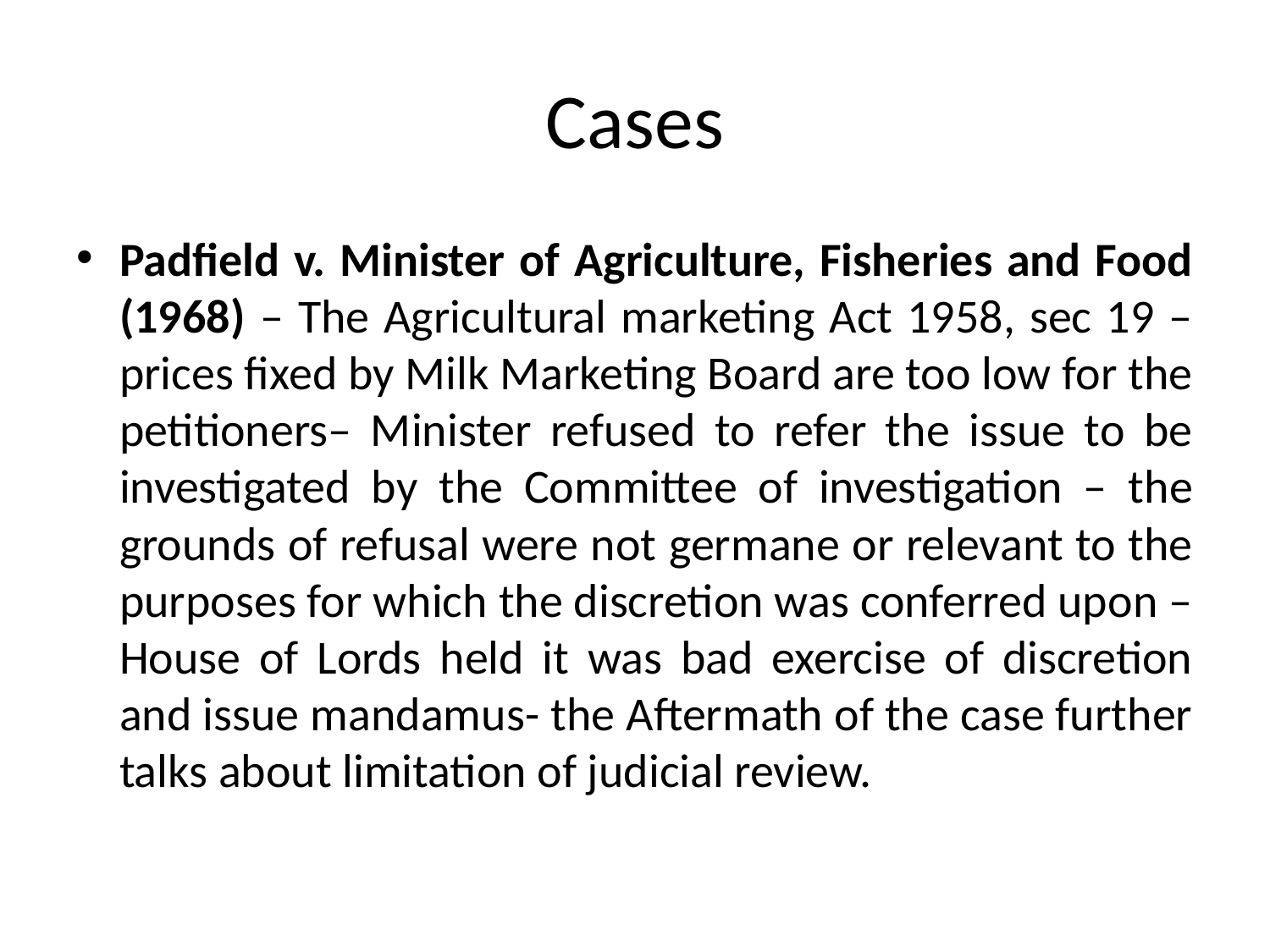

# Cases
Padfield v. Minister of Agriculture, Fisheries and Food (1968) – The Agricultural marketing Act 1958, sec 19 – prices fixed by Milk Marketing Board are too low for the petitioners– Minister refused to refer the issue to be investigated by the Committee of investigation – the grounds of refusal were not germane or relevant to the purposes for which the discretion was conferred upon – House of Lords held it was bad exercise of discretion and issue mandamus- the Aftermath of the case further talks about limitation of judicial review.